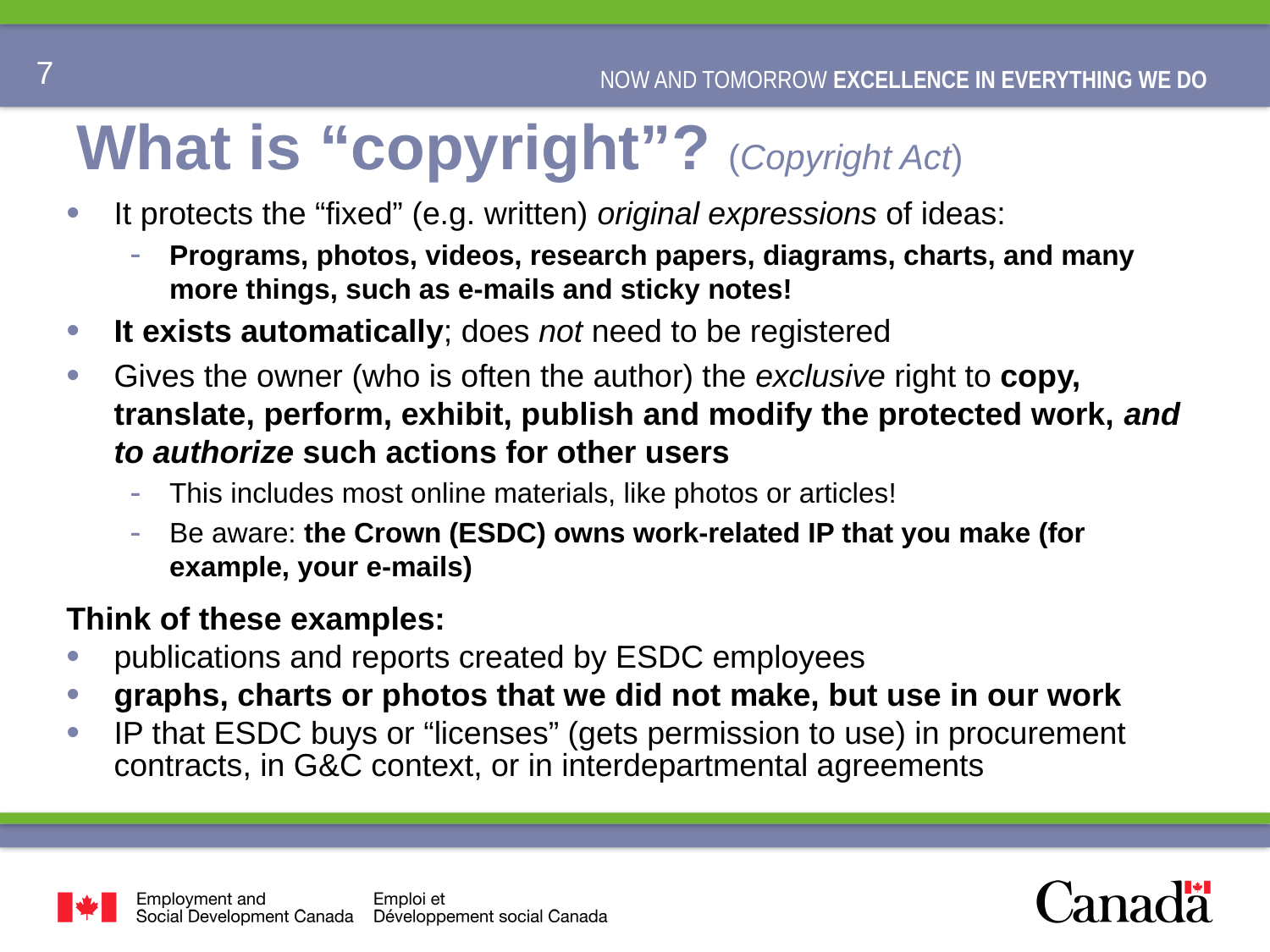

# What is “copyright”? (Copyright Act)
It protects the “fixed” (e.g. written) original expressions of ideas:
Programs, photos, videos, research papers, diagrams, charts, and many more things, such as e-mails and sticky notes!
It exists automatically; does not need to be registered
Gives the owner (who is often the author) the exclusive right to copy, translate, perform, exhibit, publish and modify the protected work, and to authorize such actions for other users
This includes most online materials, like photos or articles!
Be aware: the Crown (ESDC) owns work-related IP that you make (for example, your e-mails)

Think of these examples:
publications and reports created by ESDC employees
graphs, charts or photos that we did not make, but use in our work
IP that ESDC buys or “licenses” (gets permission to use) in procurement contracts, in G&C context, or in interdepartmental agreements